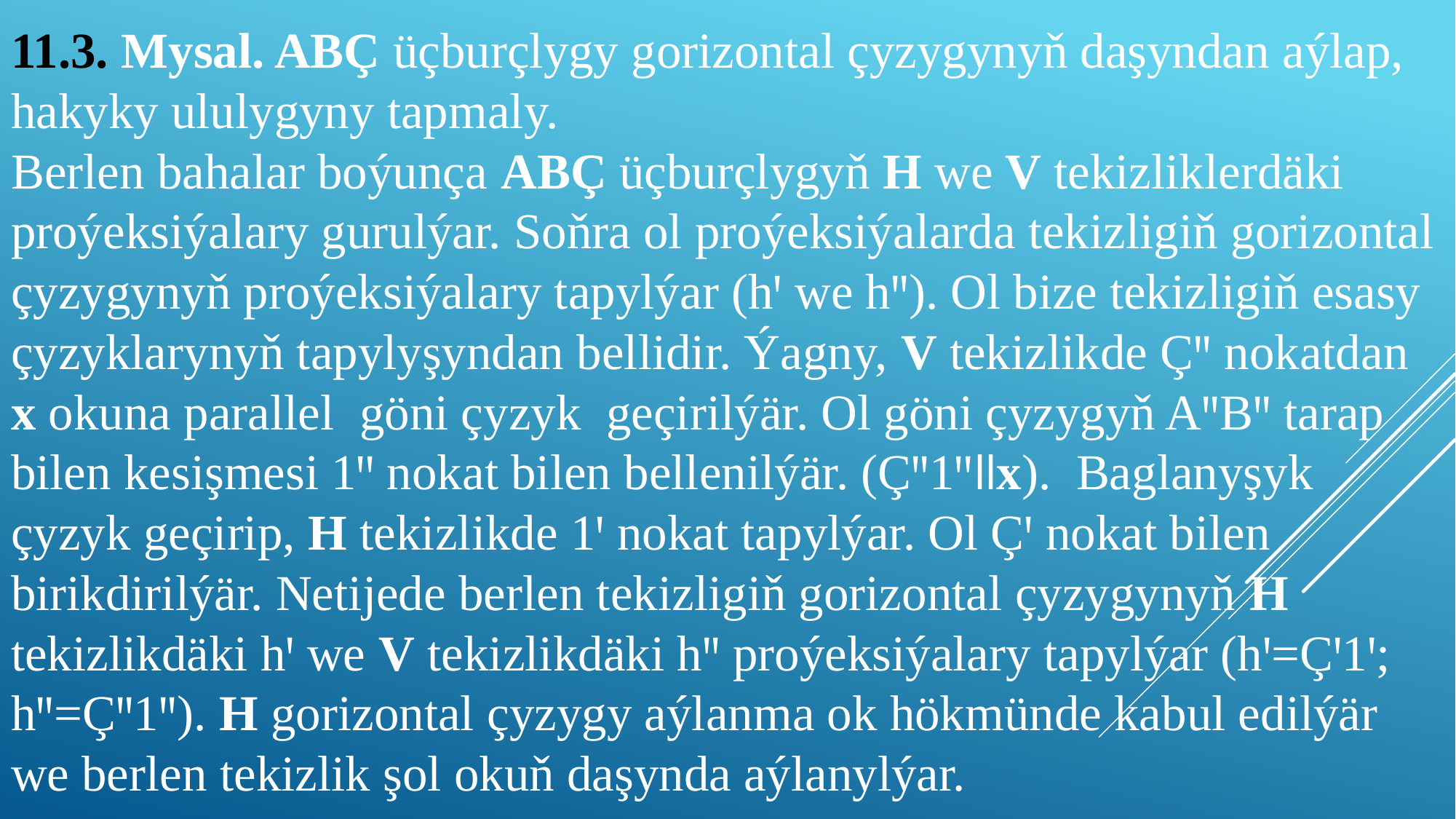

# 11.3. Mysal. ABÇ üçburçlygy gorizontal çyzygynyň daşyndan aýlap, hakyky ululygyny tapmaly. Berlen bahalar boýunça ABÇ üçburçlygyň H we V tekizliklerdäki proýeksiýalary gurulýar. Soňra ol proýeksiýalarda tekizligiň gorizontal çyzygynyň proýeksiýalary tapylýar (hꞌ we hꞌꞌ). Ol bize tekizligiň esasy çyzyklarynyň tapylyşyndan bellidir. Ýagny, V tekizlikde Çꞌꞌ nokatdan x okuna parallel  göni çyzyk  geçirilýär. Ol göni çyzygyň AꞌꞌBꞌꞌ tarap bilen kesişmesi 1ꞌꞌ nokat bilen bellenilýär. (Çꞌꞌ1ꞌꞌǀǀx).  Baglanyşyk çyzyk geçirip, H tekizlikde 1ꞌ nokat tapylýar. Ol Çꞌ nokat bilen birikdirilýär. Netijede berlen tekizligiň gorizontal çyzygynyň H tekizlikdäki hꞌ we V tekizlikdäki hꞌꞌ proýeksiýalary tapylýar (hꞌ=Çꞌ1ꞌ; hꞌꞌ=Çꞌꞌ1ꞌꞌ). H gorizontal çyzygy aýlanma ok hökmünde kabul edilýär we berlen tekizlik şol okuň daşynda aýlanylýar.